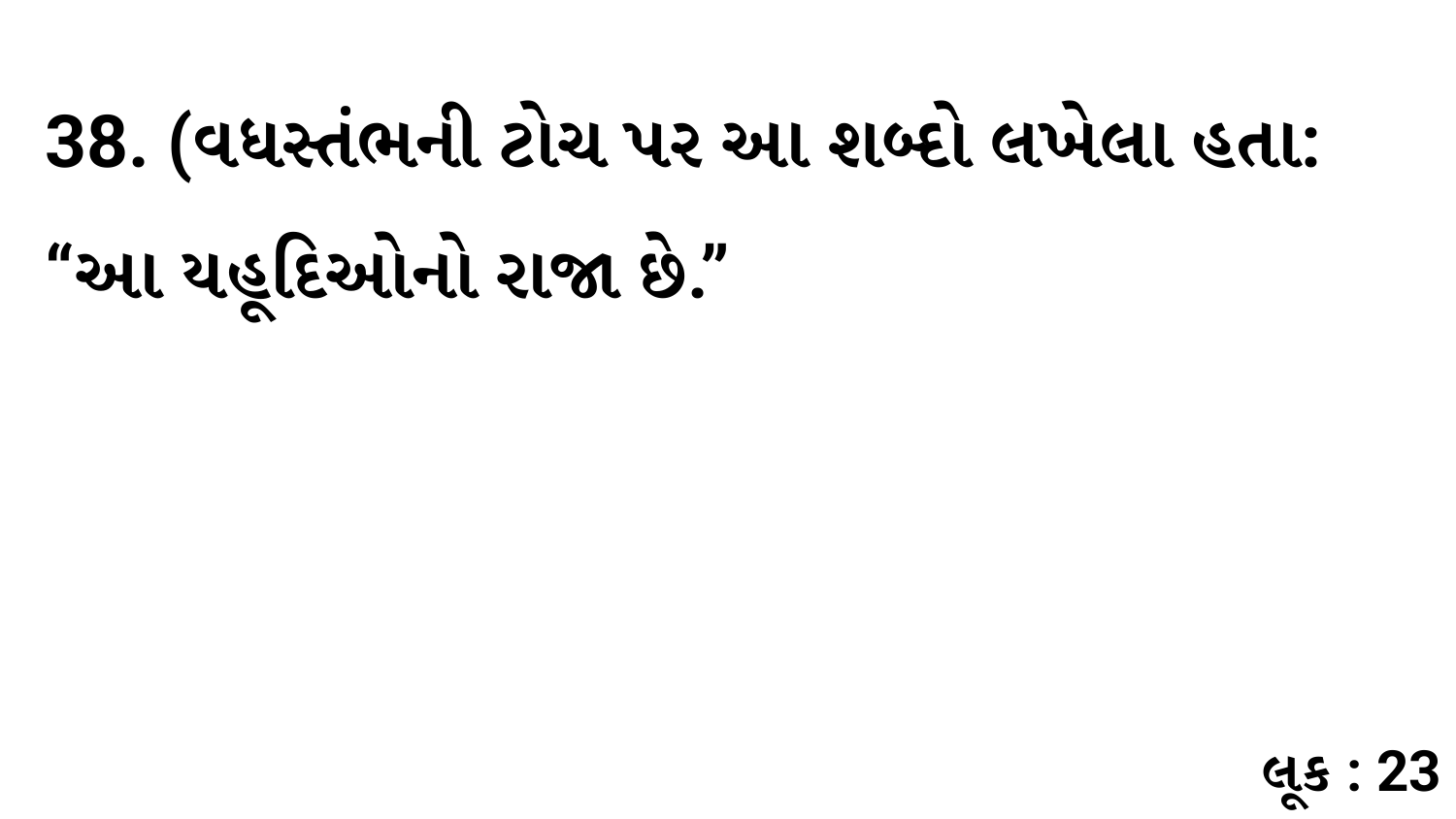

38. (વધસ્તંભની ટોચ પર આ શબ્દો લખેલા હતા: “આ યહૂદિઓનો રાજા છે.”
લૂક : 23